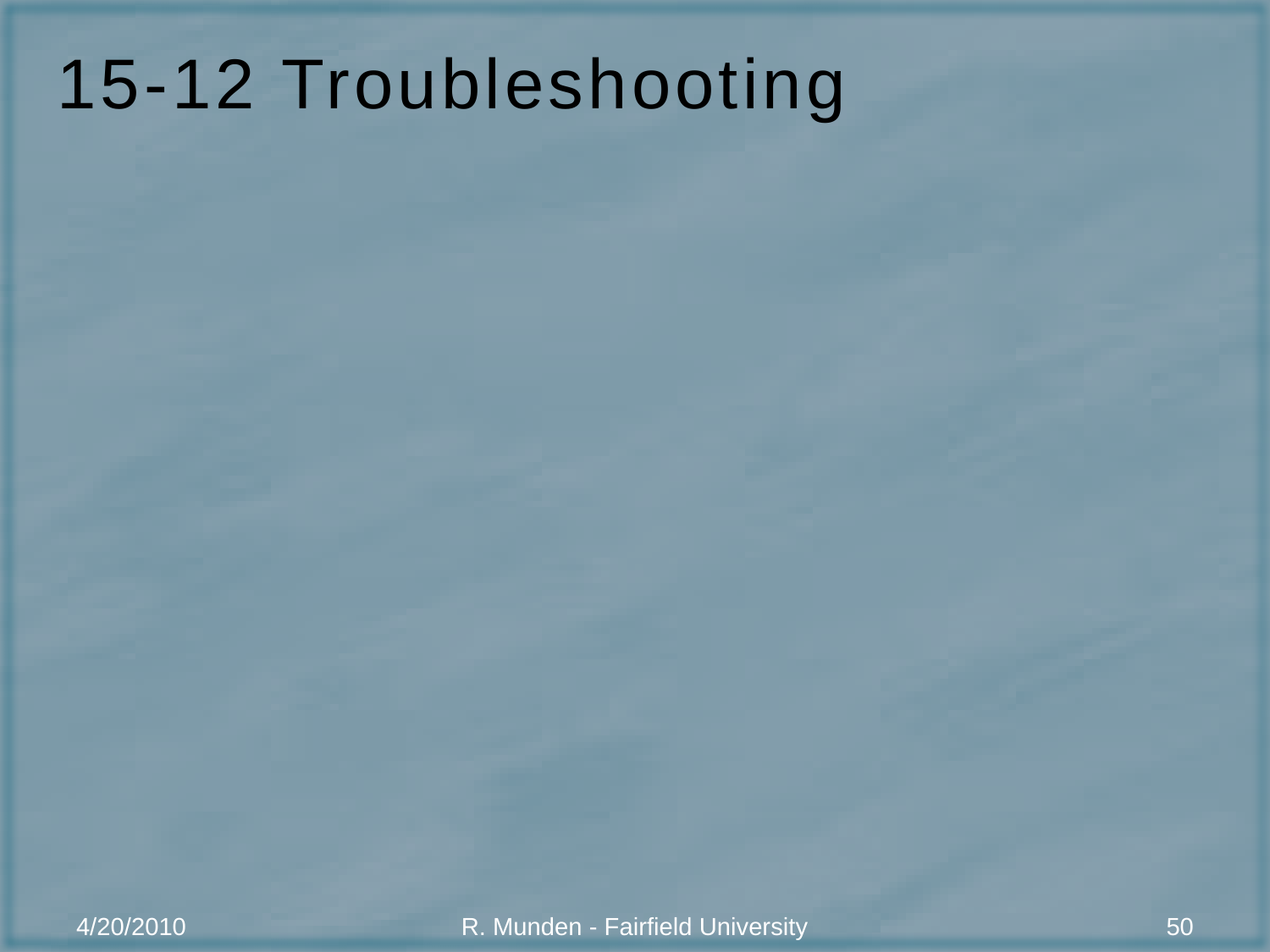

# 15-12 Troubleshooting

4/20/2010
R. Munden - Fairfield University
50